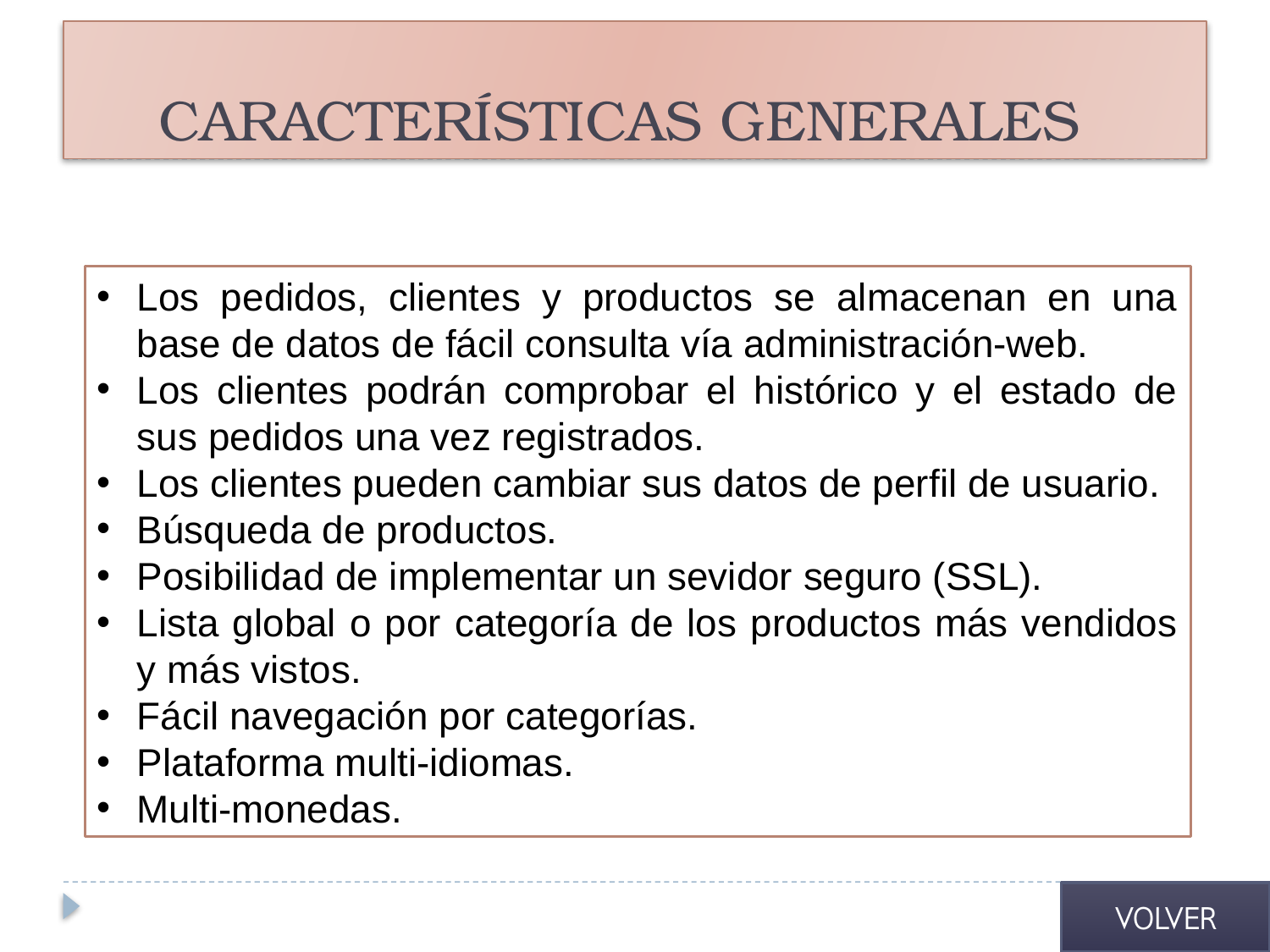

# CARACTERÍSTICAS GENERALES
Los pedidos, clientes y productos se almacenan en una base de datos de fácil consulta vía administración-web.
Los clientes podrán comprobar el histórico y el estado de sus pedidos una vez registrados.
Los clientes pueden cambiar sus datos de perfil de usuario.
Búsqueda de productos.
Posibilidad de implementar un sevidor seguro (SSL).
Lista global o por categoría de los productos más vendidos y más vistos.
Fácil navegación por categorías.
Plataforma multi-idiomas.
Multi-monedas.
VOLVER